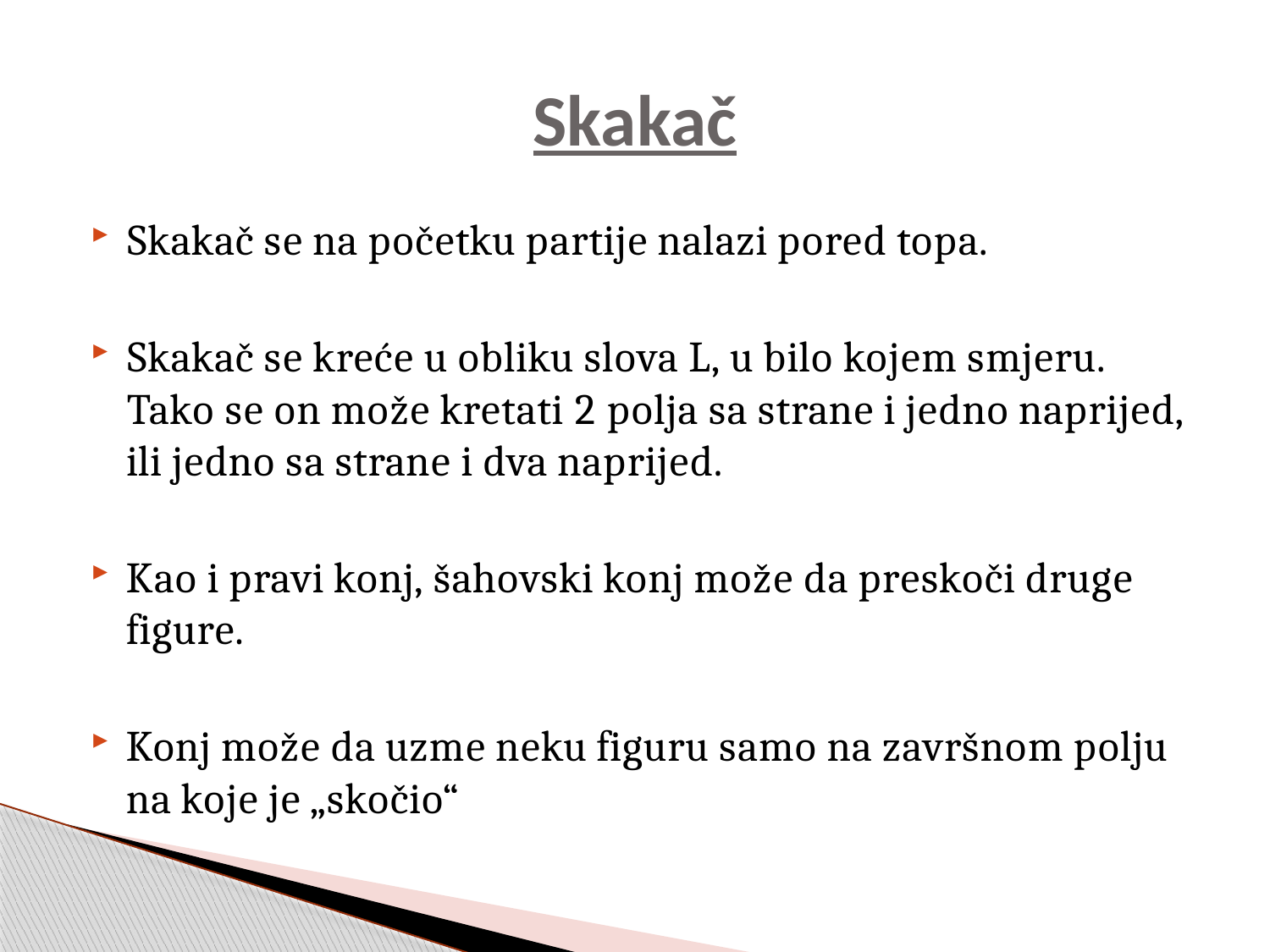

# Skakač
Skakač se na početku partije nalazi pored topa.

Skakač se kreće u obliku slova L, u bilo kojem smjeru. Tako se on može kretati 2 polja sa strane i jedno naprijed, ili jedno sa strane i dva naprijed.

Kao i pravi konj, šahovski konj može da preskoči druge figure.

Konj može da uzme neku figuru samo na završnom polju na koje je „skočio“